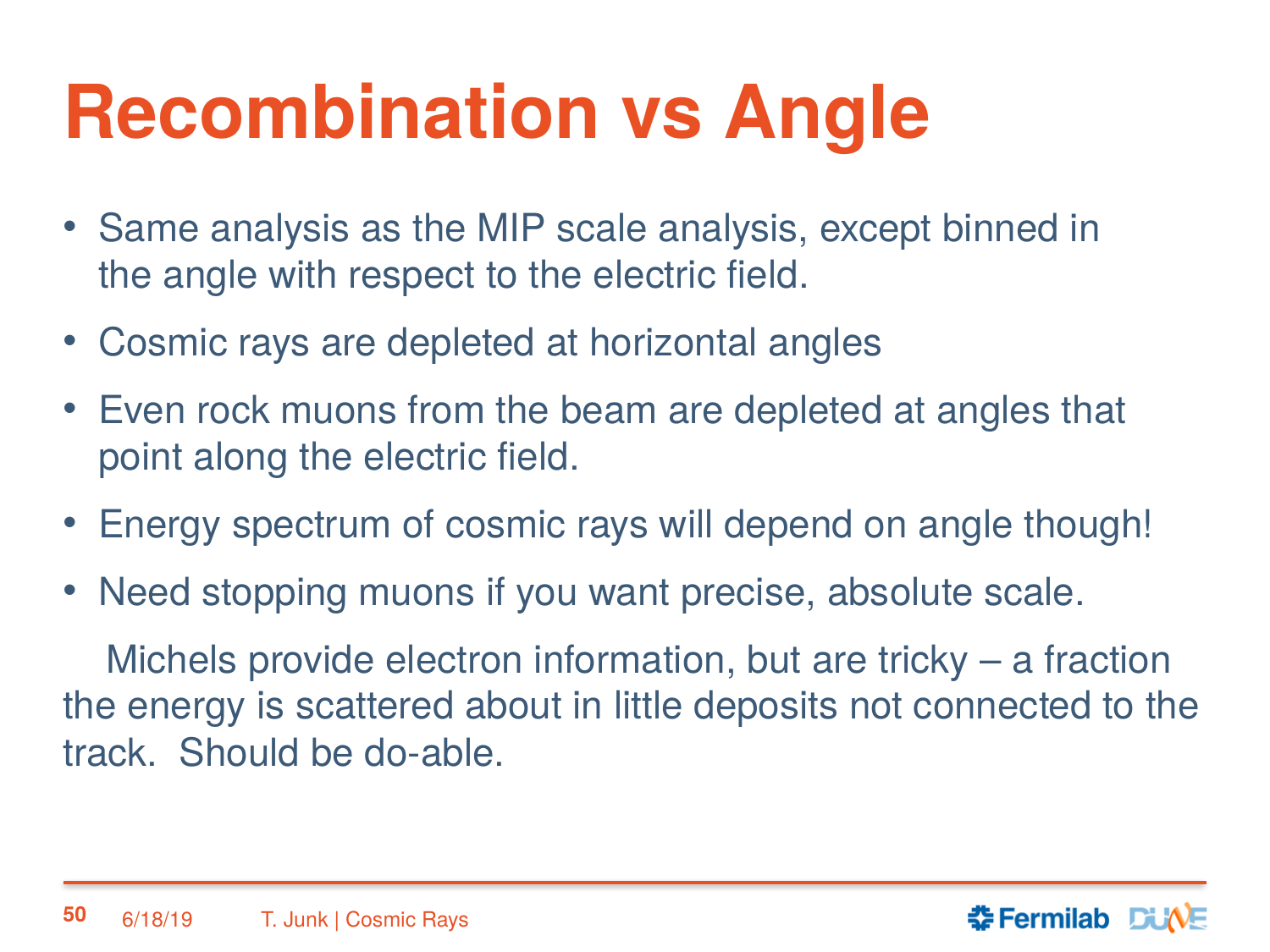

# Recombination vs Angle
Same analysis as the MIP scale analysis, except binned in
the angle with respect to the electric field.
Cosmic rays are depleted at horizontal angles
Even rock muons from the beam are depleted at angles that point along the electric field.
Energy spectrum of cosmic rays will depend on angle though!
Need stopping muons if you want precise, absolute scale.
    Michels provide electron information, but are tricky – a fraction    the energy is scattered about in little deposits not connected to the track.  Should be do-able.
50
6/18/19
T. Junk | Cosmic Rays